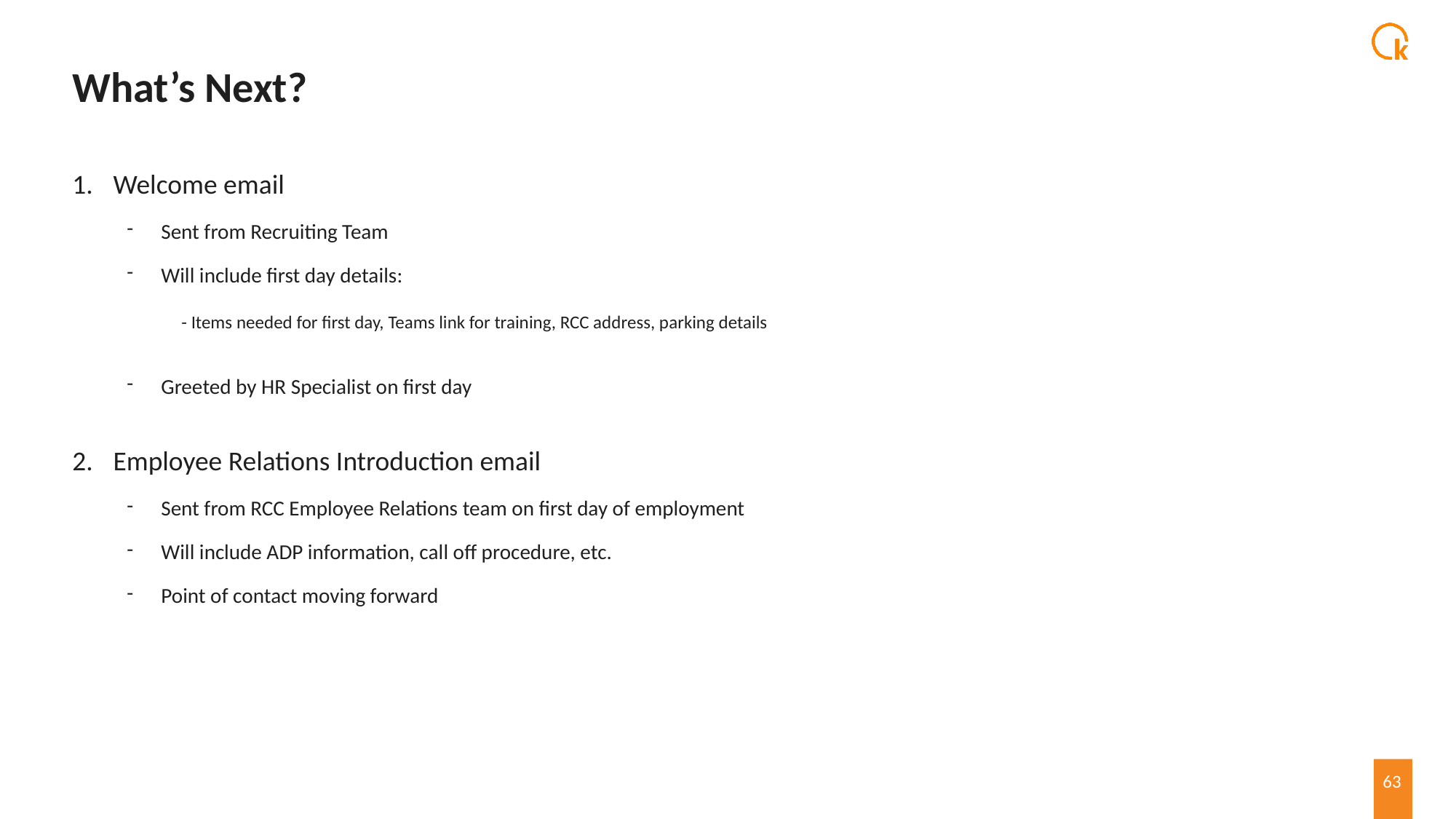

# What’s Next?
Welcome email
Sent from Recruiting Team
Will include first day details:
- Items needed for first day, Teams link for training, RCC address, parking details

Greeted by HR Specialist on first day

Employee Relations Introduction email
Sent from RCC Employee Relations team on first day of employment
Will include ADP information, call off procedure, etc.
Point of contact moving forward

63